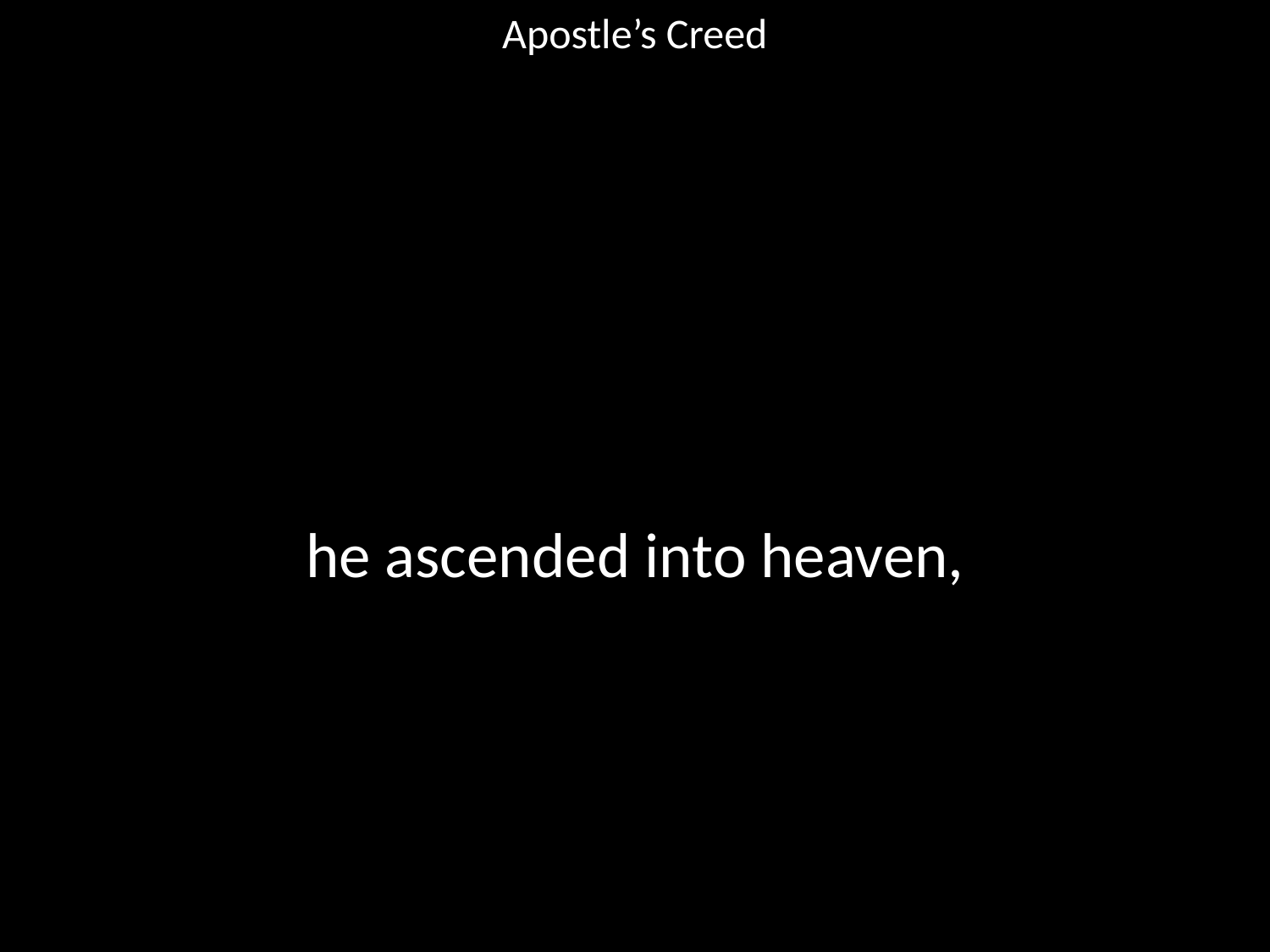

Apostle’s Creed
#
he ascended into heaven,